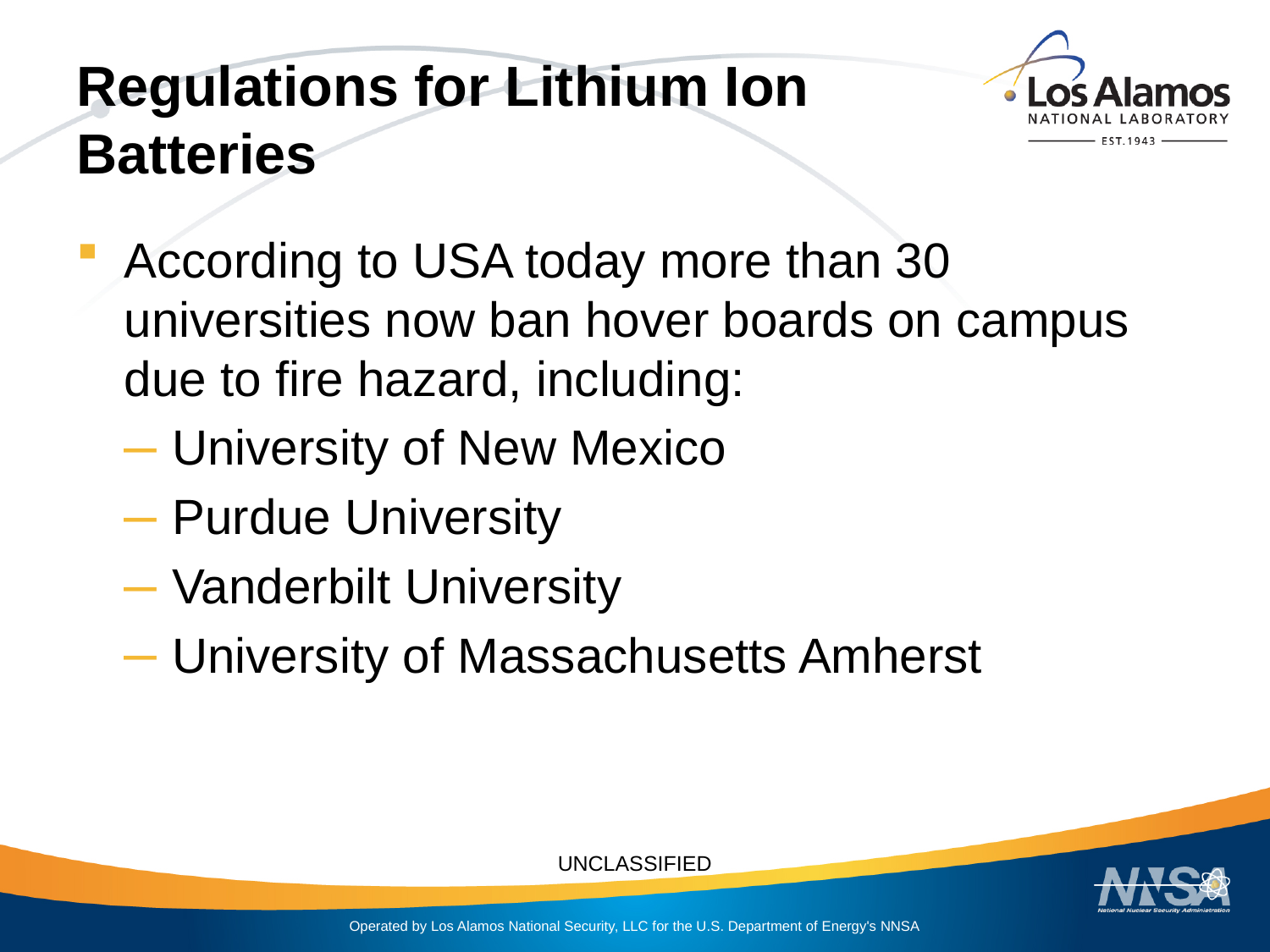

# Regulations for Lithium Ion Batteries
According to USA today more than 30 universities now ban hover boards on campus due to fire hazard, including:
University of New Mexico
Purdue University
Vanderbilt University
University of Massachusetts Amherst